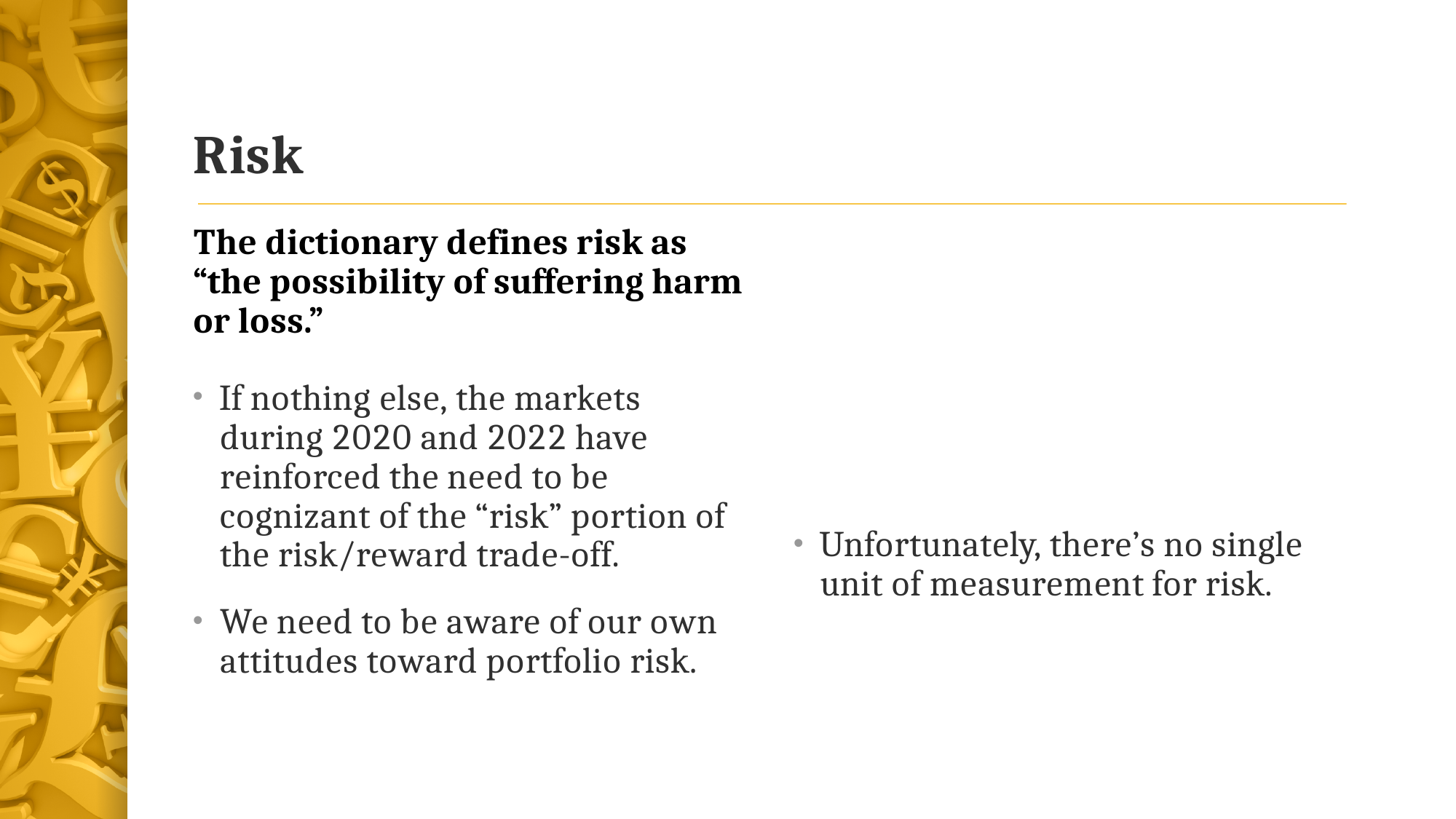

# Risk
The dictionary defines risk as “the possibility of suffering harm or loss.”

If nothing else, the markets during 2020 and 2022 have reinforced the need to be cognizant of the “risk” portion of the risk/reward trade-off.
We need to be aware of our own attitudes toward portfolio risk.

Unfortunately, there’s no single unit of measurement for risk.